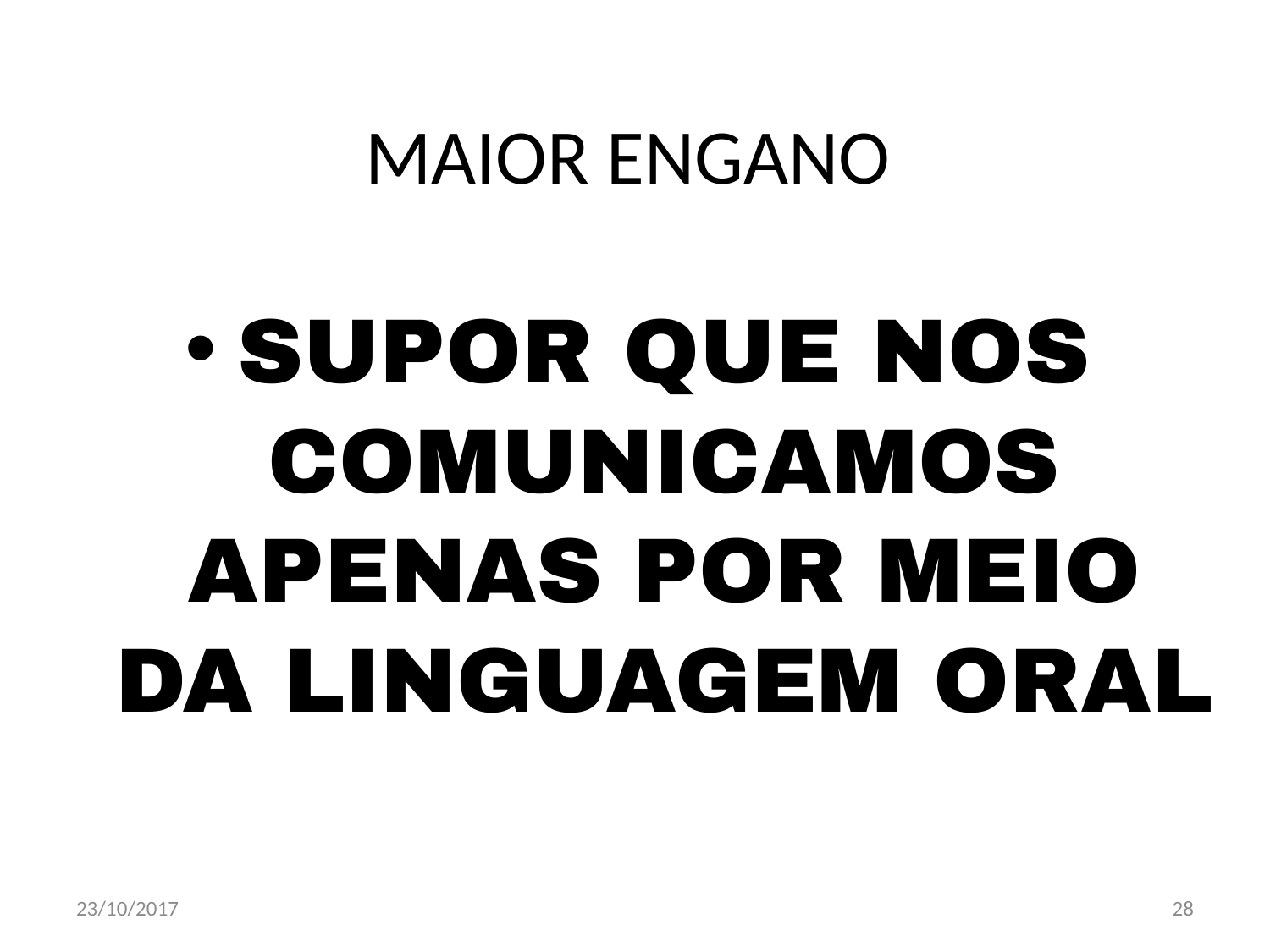

# MAIOR ENGANO
SUPOR QUE NOS COMUNICAMOS APENAS POR MEIO DA LINGUAGEM ORAL
23/10/2017
28